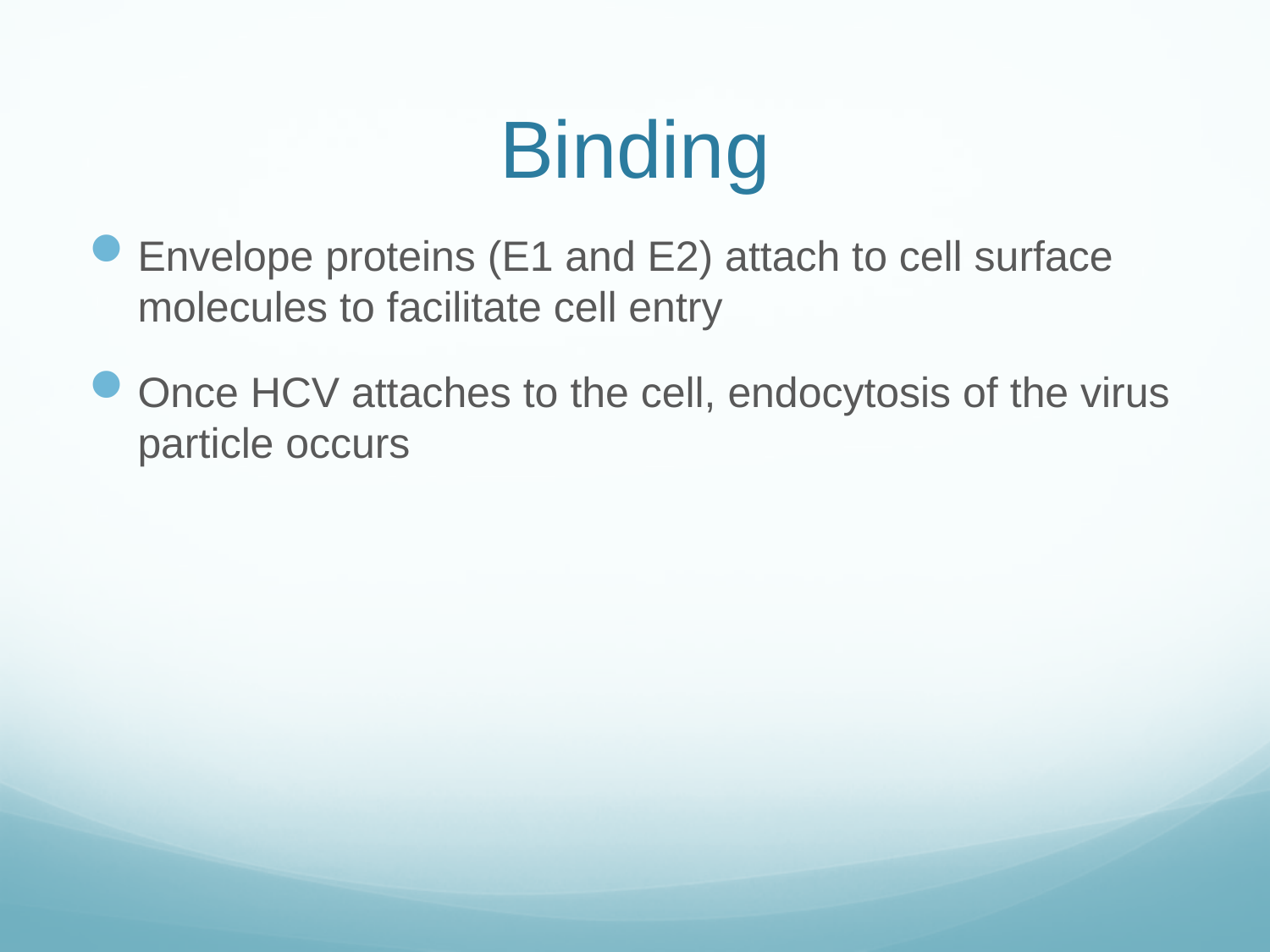

# Binding
Envelope proteins (E1 and E2) attach to cell surface molecules to facilitate cell entry
Once HCV attaches to the cell, endocytosis of the virus particle occurs